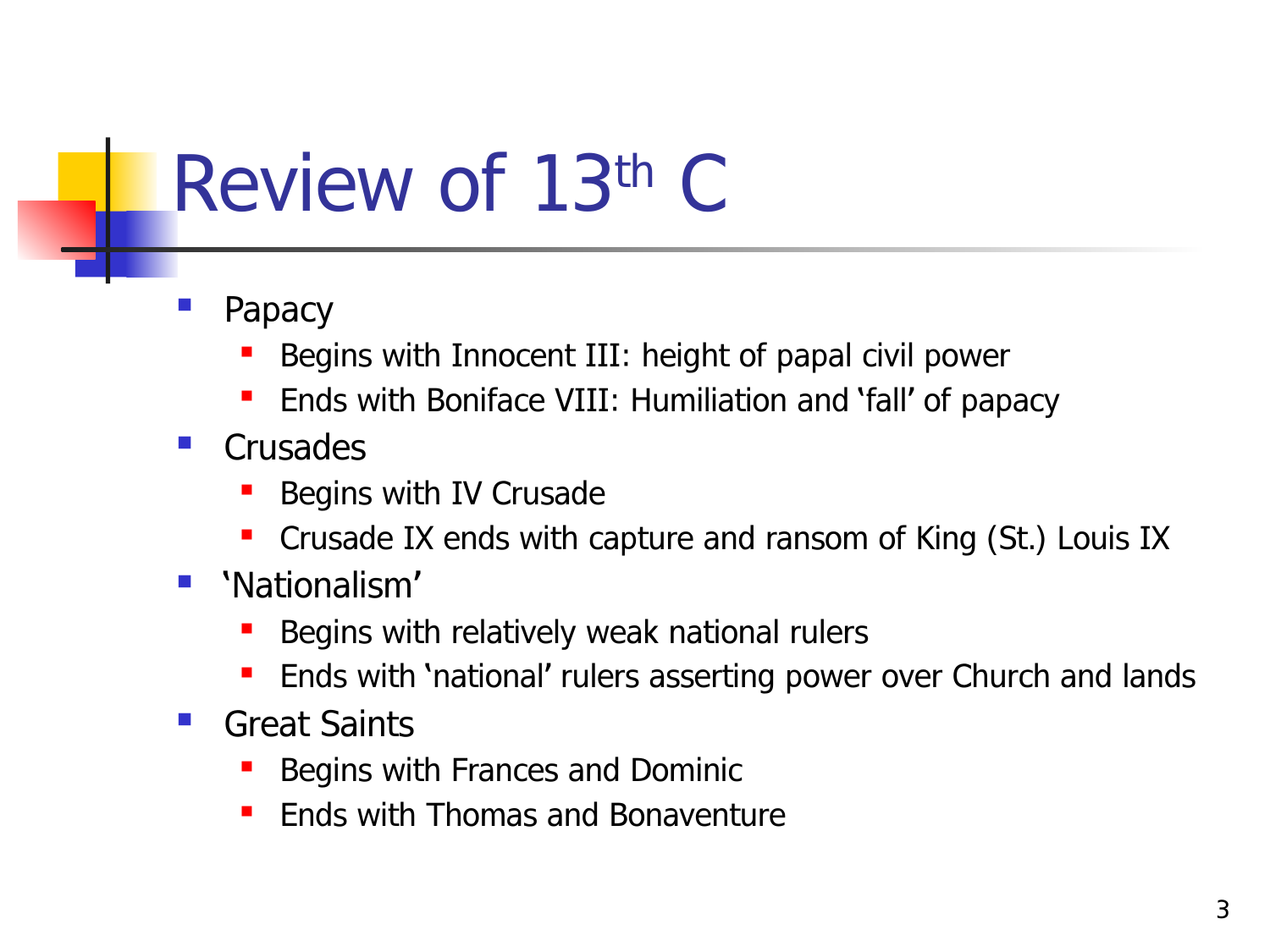

# Review of 13th C
Papacy
Begins with Innocent III: height of papal civil power
Ends with Boniface VIII: Humiliation and ‘fall’ of papacy
Crusades
Begins with IV Crusade
Crusade IX ends with capture and ransom of King (St.) Louis IX
‘Nationalism’
Begins with relatively weak national rulers
Ends with ‘national’ rulers asserting power over Church and lands
Great Saints
Begins with Frances and Dominic
Ends with Thomas and Bonaventure
3